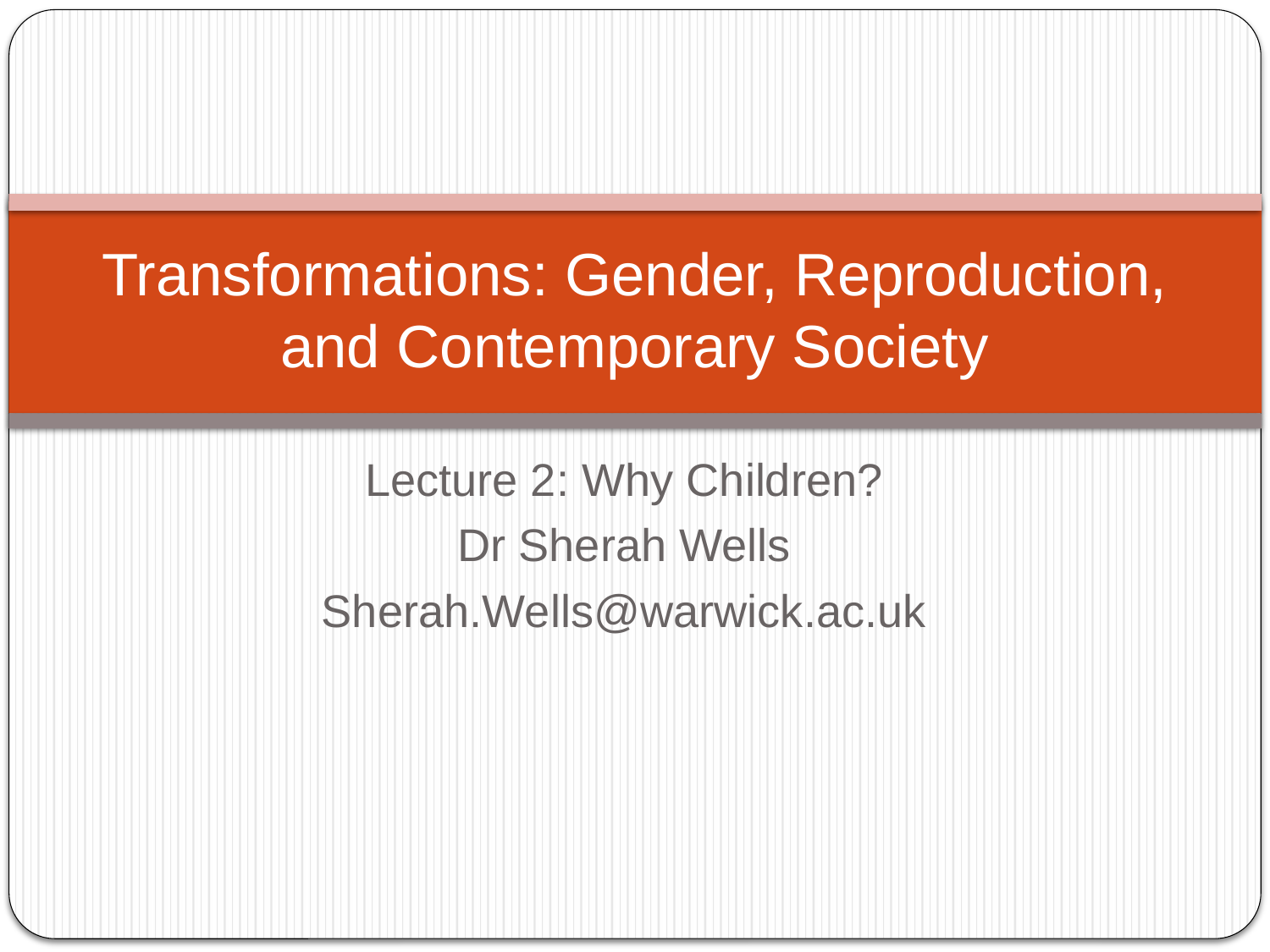

# Transformations: Gender, Reproduction, and Contemporary Society
Lecture 2: Why Children?
Dr Sherah Wells
Sherah.Wells@warwick.ac.uk